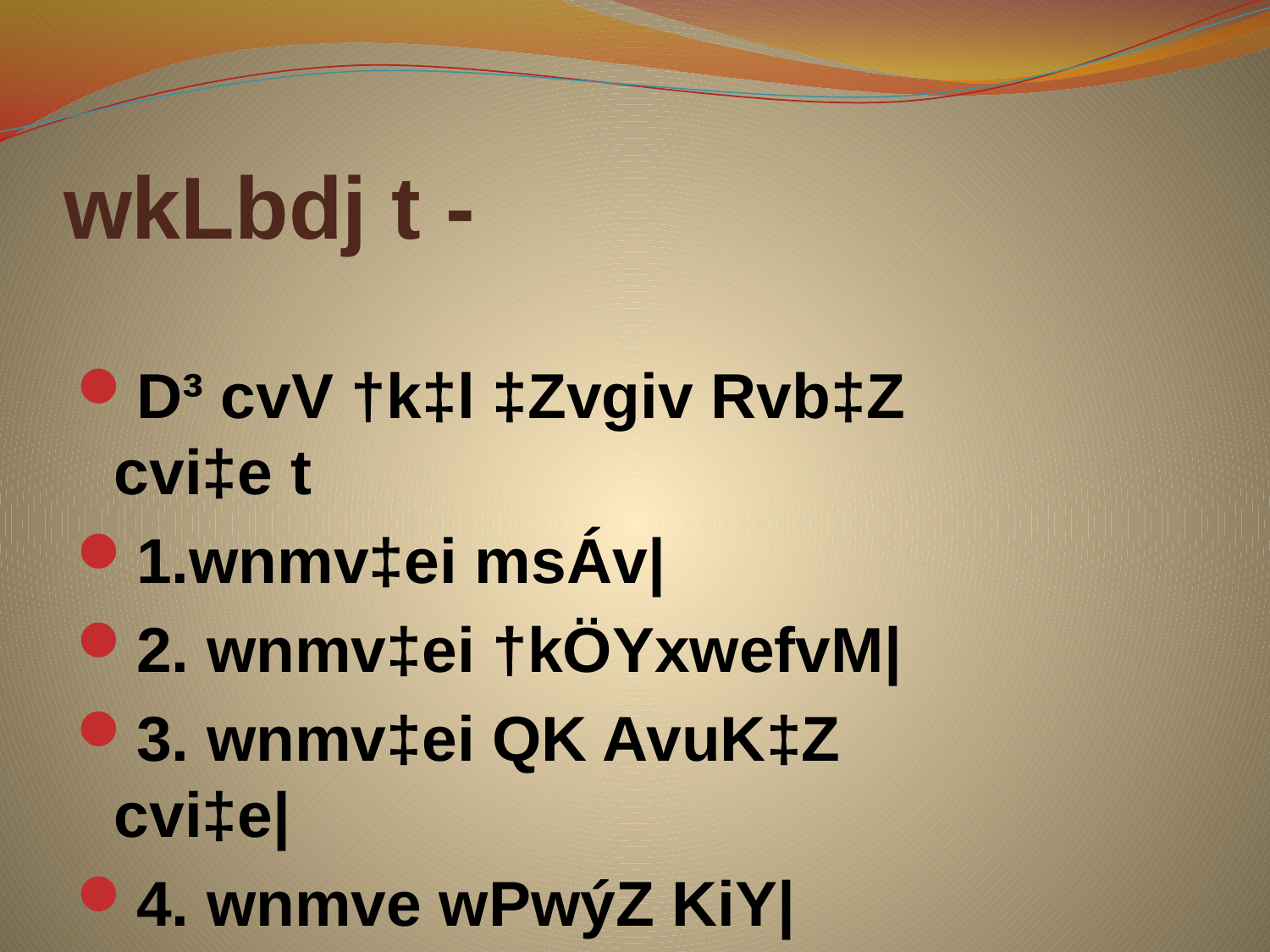

# wkLbdj t -
D³ cvV †k‡l ‡Zvgiv Rvb‡Z cvi‡e t
1.wnmv‡ei msÁv|
2. wnmv‡ei †kÖYxwefvM|
3. wnmv‡ei QK AvuK‡Z cvi‡e|
4. wnmve wPwýZ KiY|